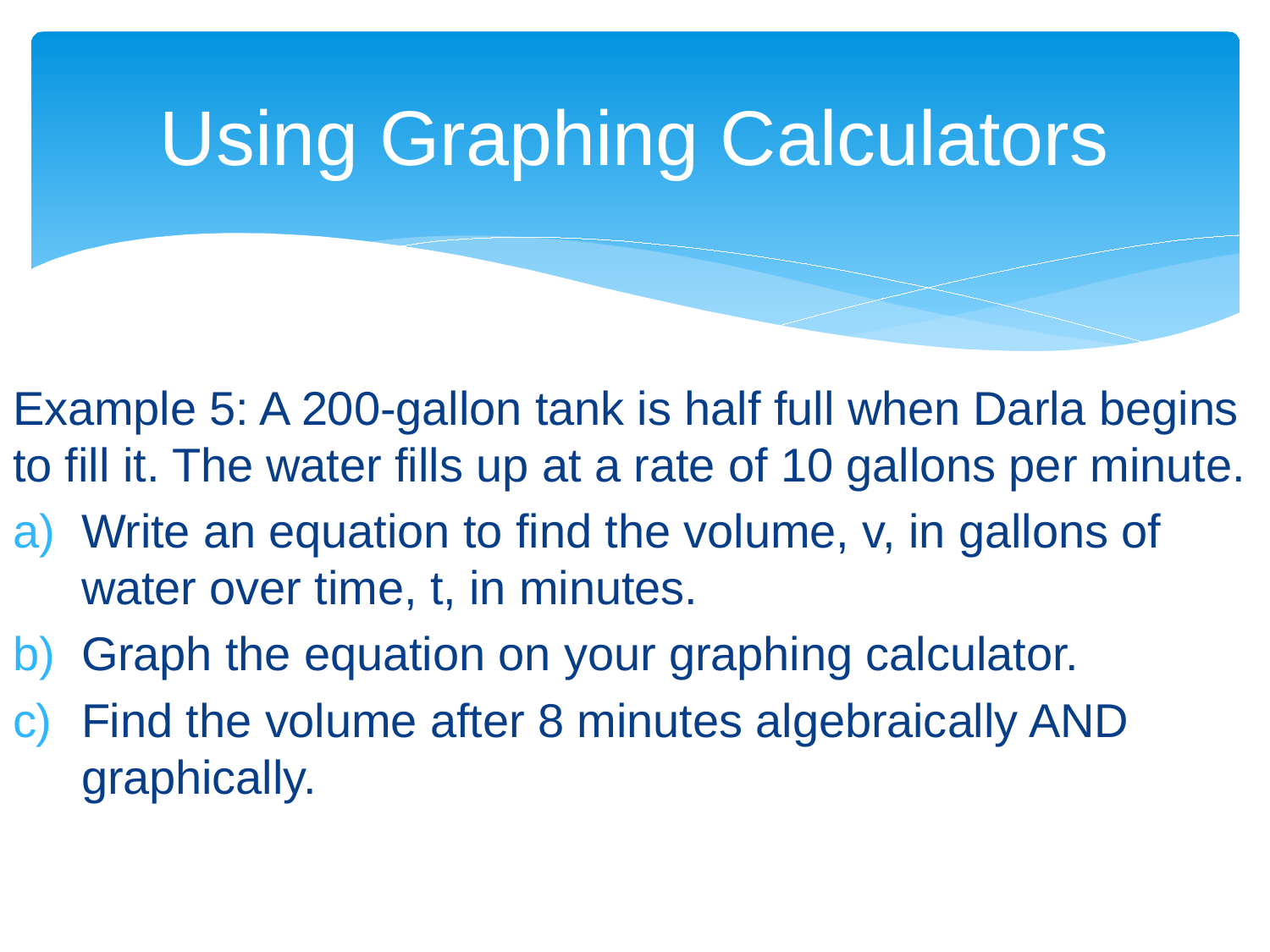

# Using Graphing Calculators
Example 5: A 200-gallon tank is half full when Darla begins to fill it. The water fills up at a rate of 10 gallons per minute.
Write an equation to find the volume, v, in gallons of water over time, t, in minutes.
Graph the equation on your graphing calculator.
Find the volume after 8 minutes algebraically AND graphically.